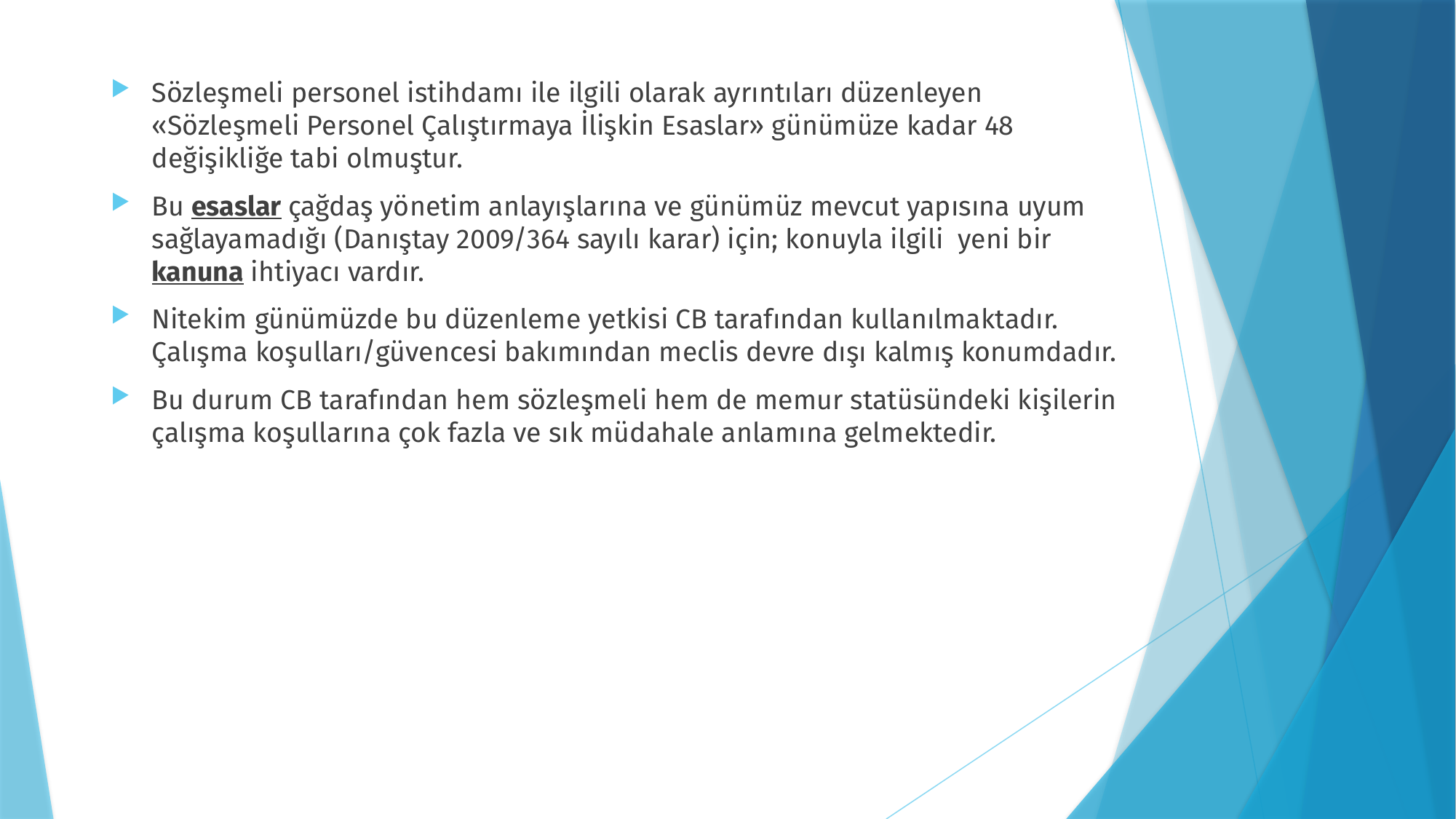

Sözleşmeli personel istihdamı ile ilgili olarak ayrıntıları düzenleyen «Sözleşmeli Personel Çalıştırmaya İlişkin Esaslar» günümüze kadar 48 değişikliğe tabi olmuştur.
Bu esaslar çağdaş yönetim anlayışlarına ve günümüz mevcut yapısına uyum sağlayamadığı (Danıştay 2009/364 sayılı karar) için; konuyla ilgili  yeni bir kanuna ihtiyacı vardır.
Nitekim günümüzde bu düzenleme yetkisi CB tarafından kullanılmaktadır. Çalışma koşulları/güvencesi bakımından meclis devre dışı kalmış konumdadır.
Bu durum CB tarafından hem sözleşmeli hem de memur statüsündeki kişilerin çalışma koşullarına çok fazla ve sık müdahale anlamına gelmektedir.